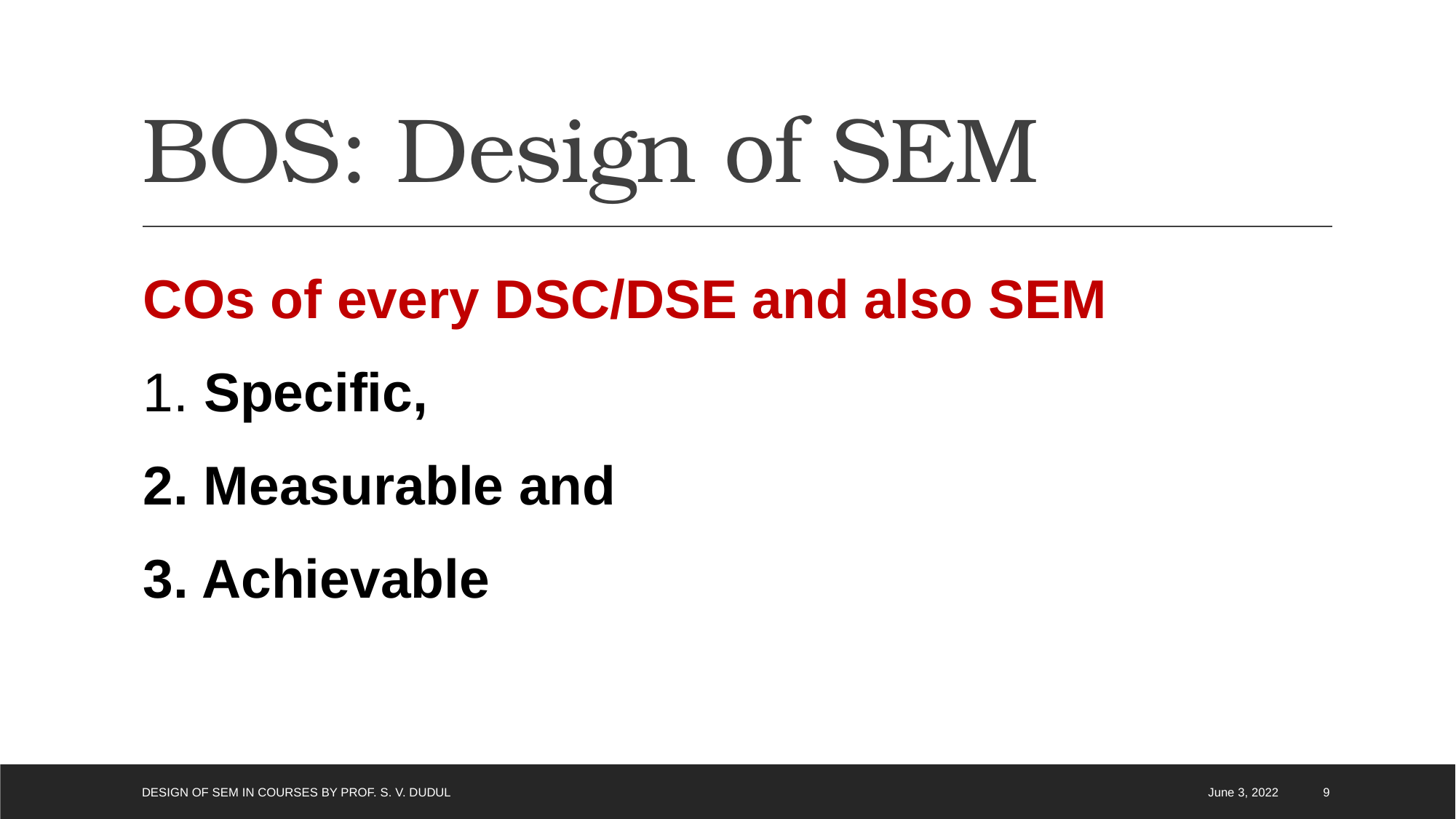

# BOS: Design of SEM
COs of every DSC/DSE and also SEM
1. Specific,
2. Measurable and
3. Achievable
Design of SEM in Courses by Prof. S. V. Dudul
June 3, 2022
9